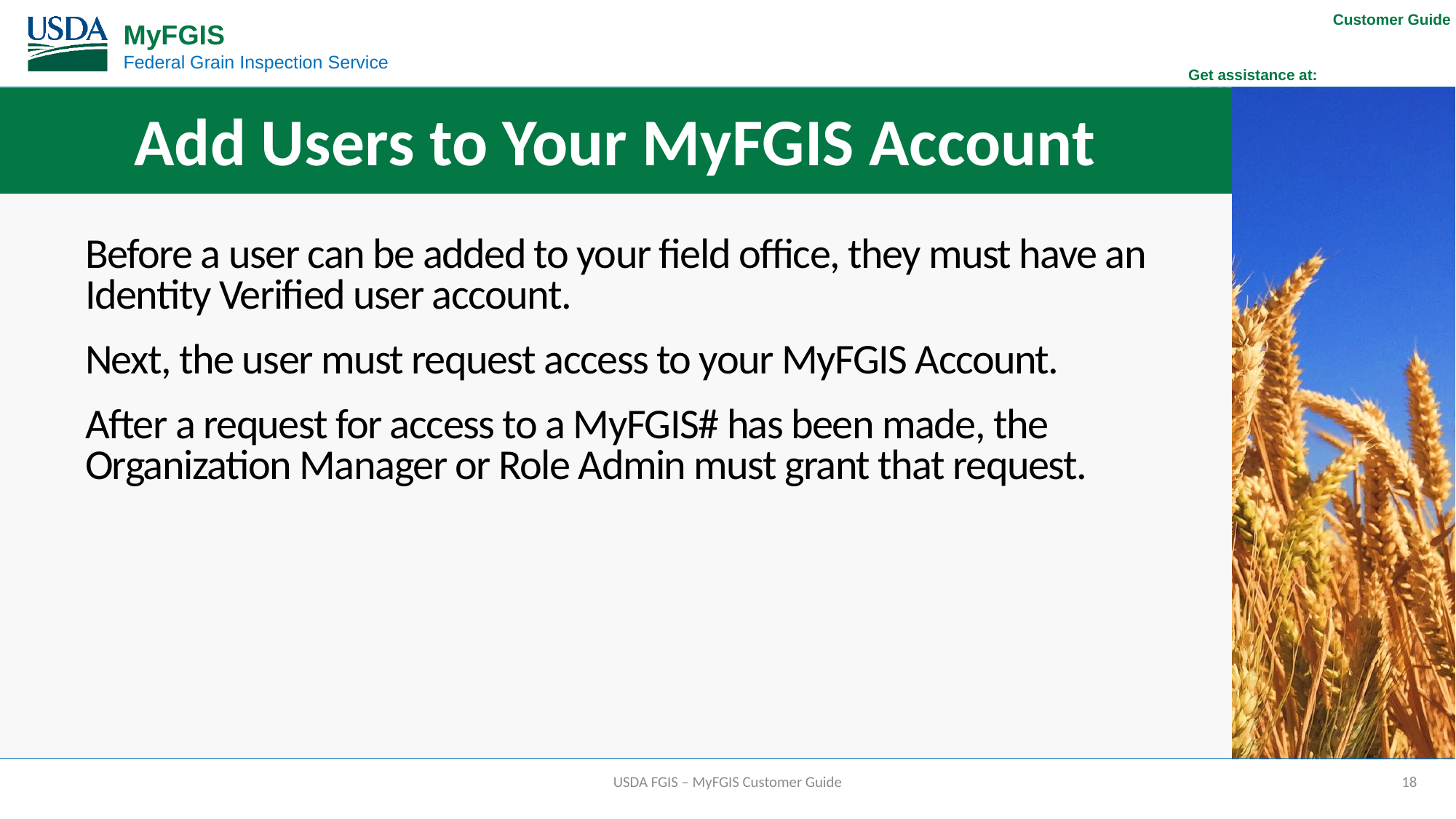

# Add Users to Your MyFGIS Account
Before a user can be added to your field office, they must have an Identity Verified user account.
Next, the user must request access to your MyFGIS Account.
After a request for access to a MyFGIS# has been made, the Organization Manager or Role Admin must grant that request.
USDA FGIS – MyFGIS Customer Guide
18